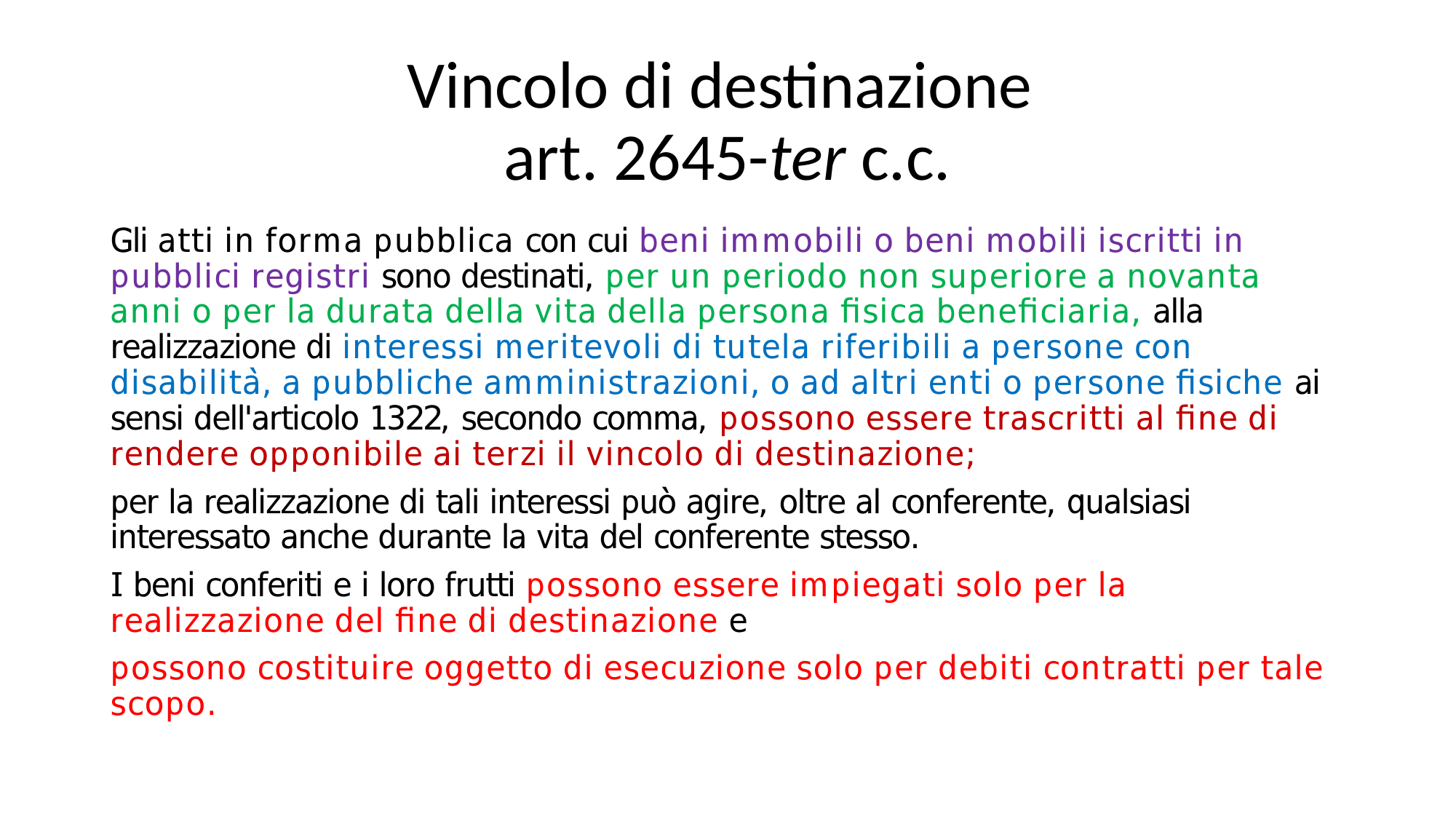

# Vincolo di destinazione art. 2645-ter c.c.
Gli atti in forma pubblica con cui beni immobili o beni mobili iscritti in pubblici registri sono destinati, per un periodo non superiore a novanta anni o per la durata della vita della persona fisica beneficiaria, alla realizzazione di interessi meritevoli di tutela riferibili a persone con disabilità, a pubbliche amministrazioni, o ad altri enti o persone fisiche ai sensi dell'articolo 1322, secondo comma, possono essere trascritti al fine di rendere opponibile ai terzi il vincolo di destinazione;
per la realizzazione di tali interessi può agire, oltre al conferente, qualsiasi interessato anche durante la vita del conferente stesso.
I beni conferiti e i loro frutti possono essere impiegati solo per la realizzazione del fine di destinazione e
possono costituire oggetto di esecuzione solo per debiti contratti per tale scopo.